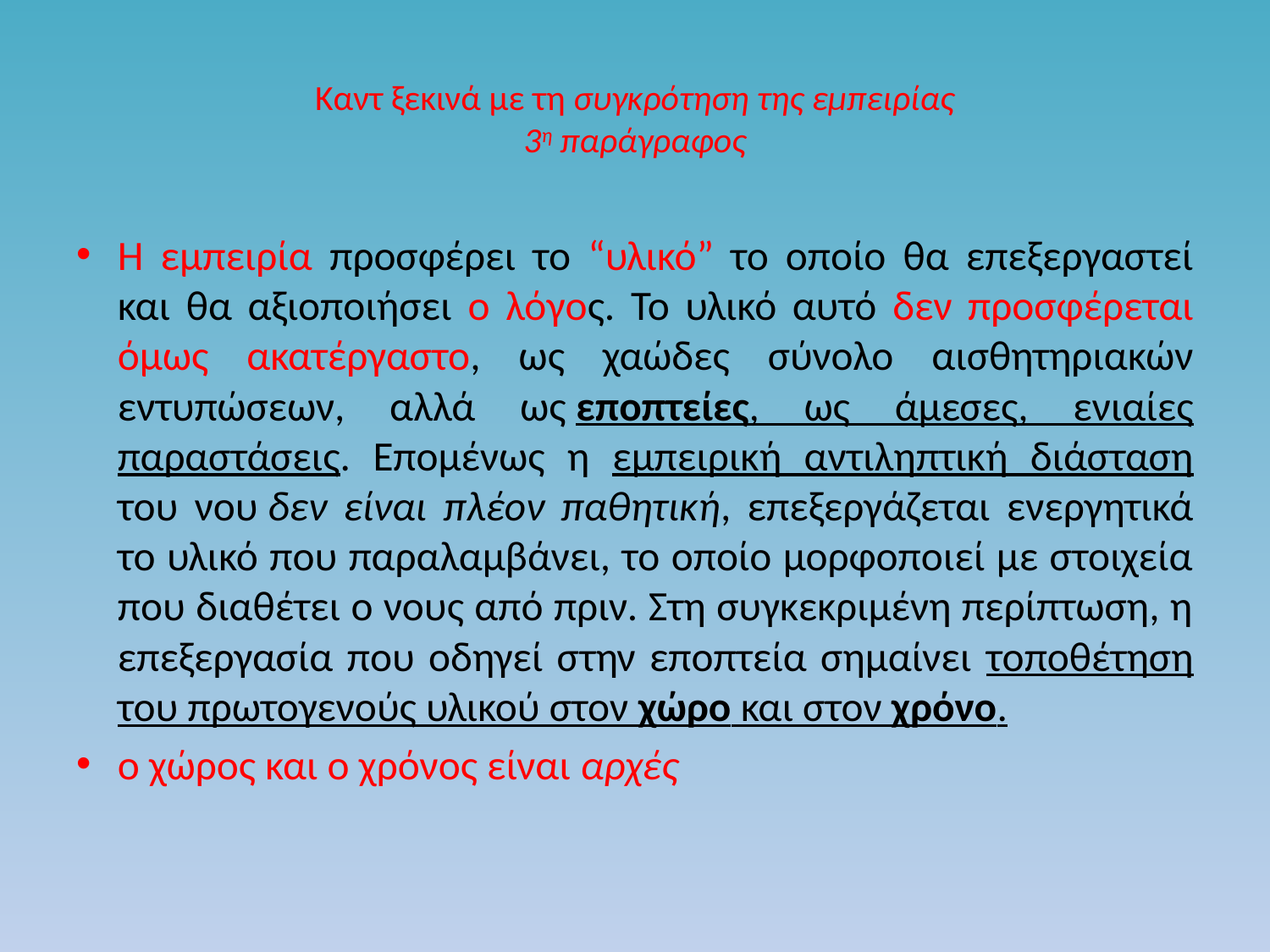

# Καντ ξεκινά με τη συγκρότηση της εμπειρίας 3η παράγραφος
Η εμπειρία προσφέρει το “υλικό” το οποίο θα επεξεργαστεί και θα αξιοποιήσει ο λόγος. Το υλικό αυτό δεν προσφέρεται όμως ακατέργαστο, ως χαώδες σύνολο αισθητηριακών εντυπώσεων, αλλά ως εποπτείες, ως άμεσες, ενιαίες παραστάσεις. Επομένως η εμπειρική αντιληπτική διάσταση του νου δεν είναι πλέον παθητική, επεξεργάζεται ενεργητικά το υλικό που παραλαμβάνει, το οποίο μορφοποιεί με στοιχεία που διαθέτει ο νους από πριν. Στη συγκεκριμένη περίπτωση, η επεξεργασία που οδηγεί στην εποπτεία σημαίνει τοποθέτηση του πρωτογενούς υλικού στον χώρο και στον χρόνο.
ο χώρος και ο χρόνος είναι αρχές